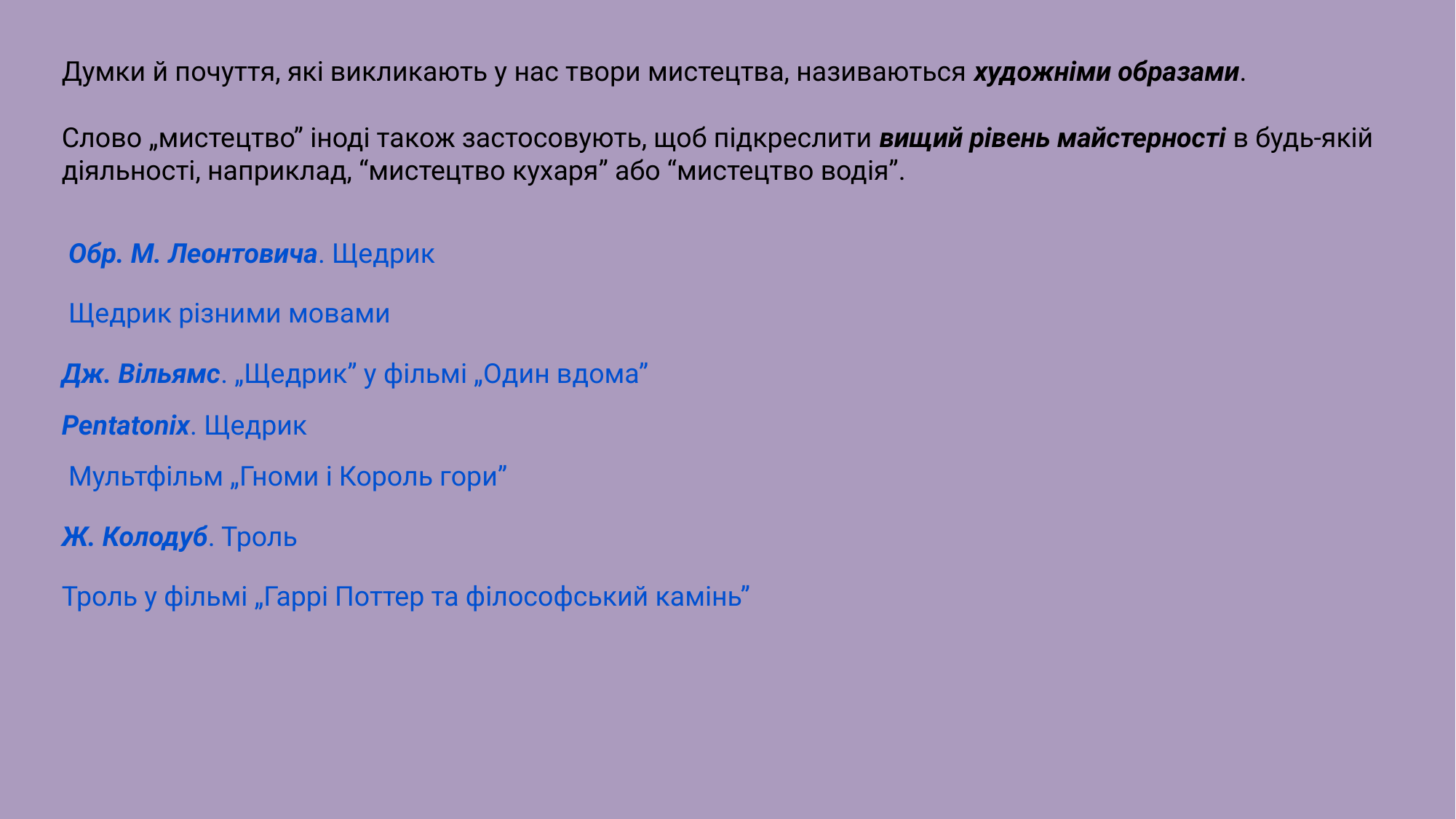

Думки й почуття, які викликають у нас твори мистецтва, називаються художніми образами.
Слово „мистецтво” іноді також застосовують, щоб підкреслити вищий рівень майстерності в будь-якій діяльності, наприклад, “мистецтво кухаря” або “мистецтво водія”.
 Обр. М. Леонтовича. Щедрик
 Щедрик різними мовами
Дж. Вільямс. „Щедрик” у фільмі „Один вдома”
Pentatonix. Щедрик
 Мультфільм „Гноми і Король гори”
Ж. Колодуб. Троль
Троль у фільмі „Гаррі Поттер та філософський камінь”